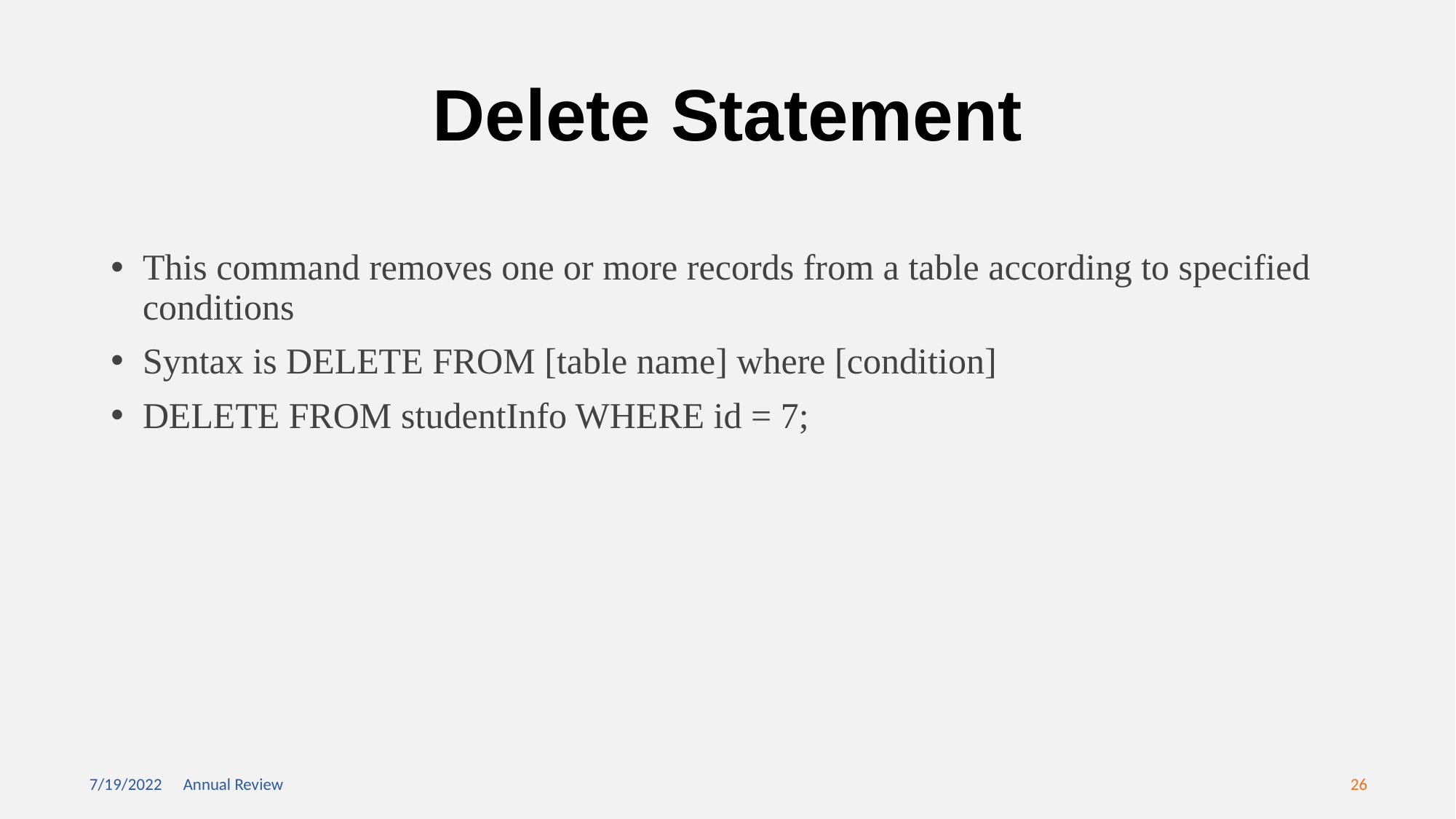

# Delete Statement
This command removes one or more records from a table according to specified conditions
Syntax is DELETE FROM [table name] where [condition]
DELETE from studentInfo WHERE id = 7;